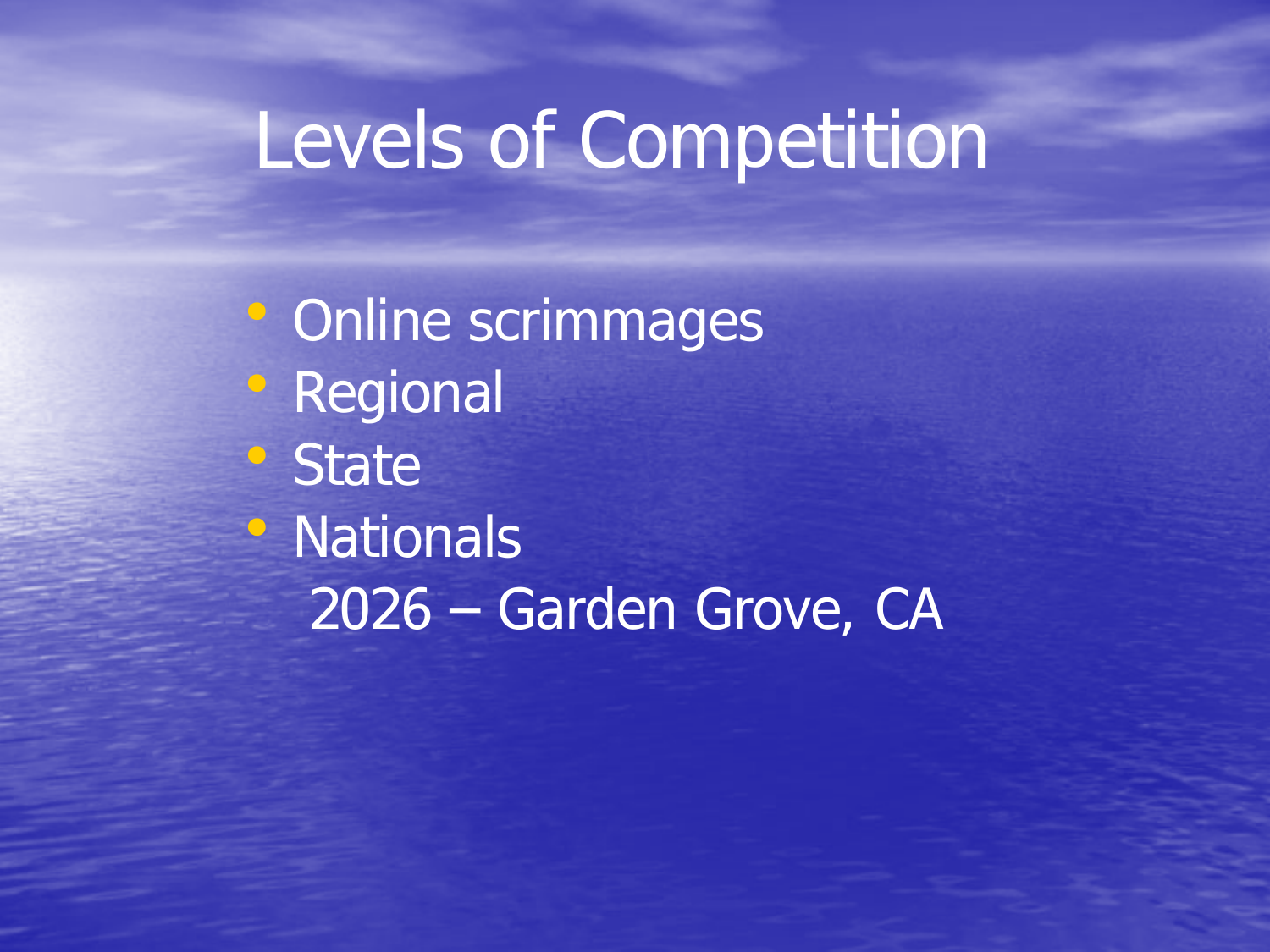

# Levels of Competition
Online scrimmages
Regional
State
Nationals
2026 – Garden Grove, CA